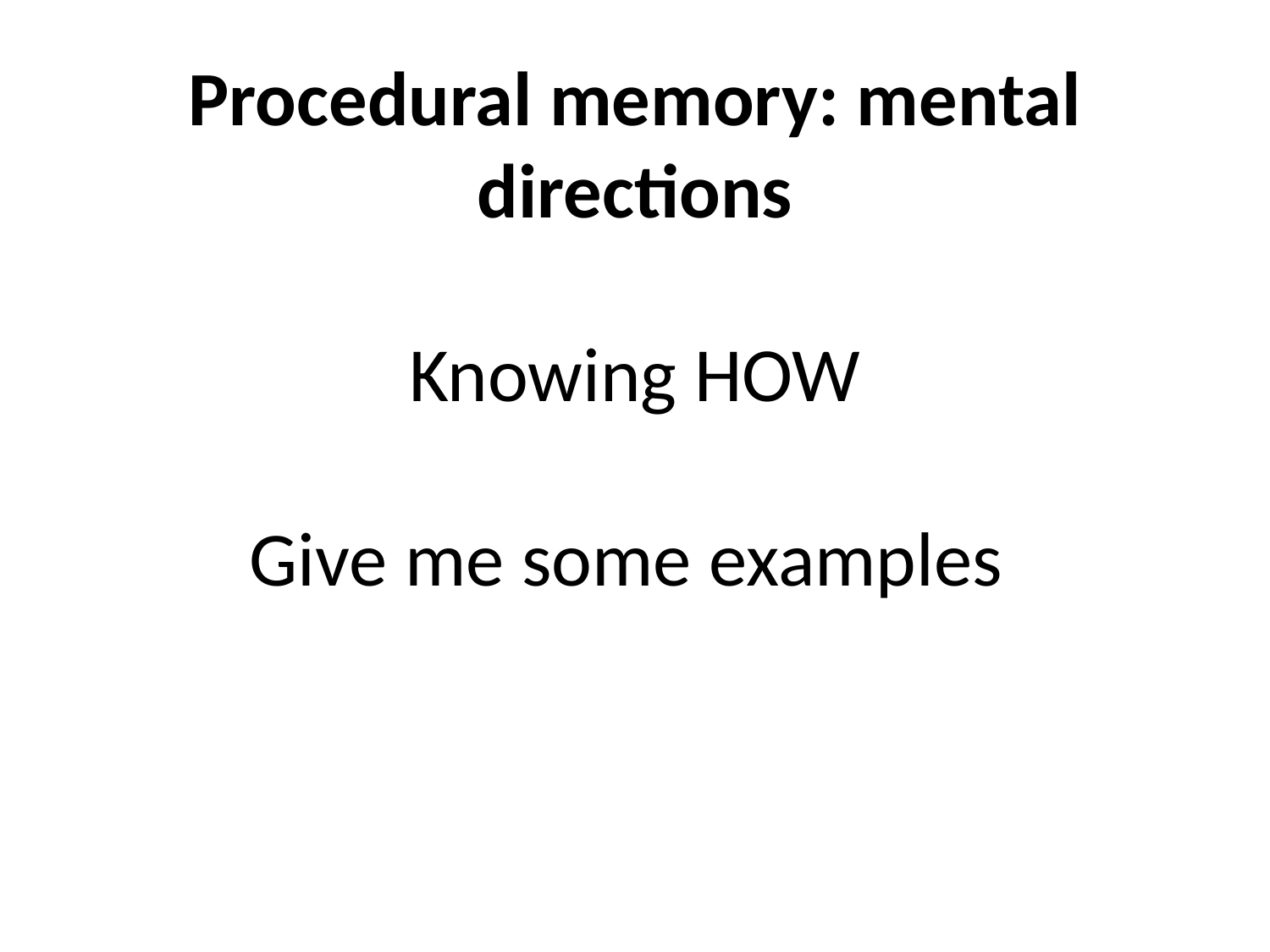

# Procedural memory: mental directions Knowing HOW Give me some examples